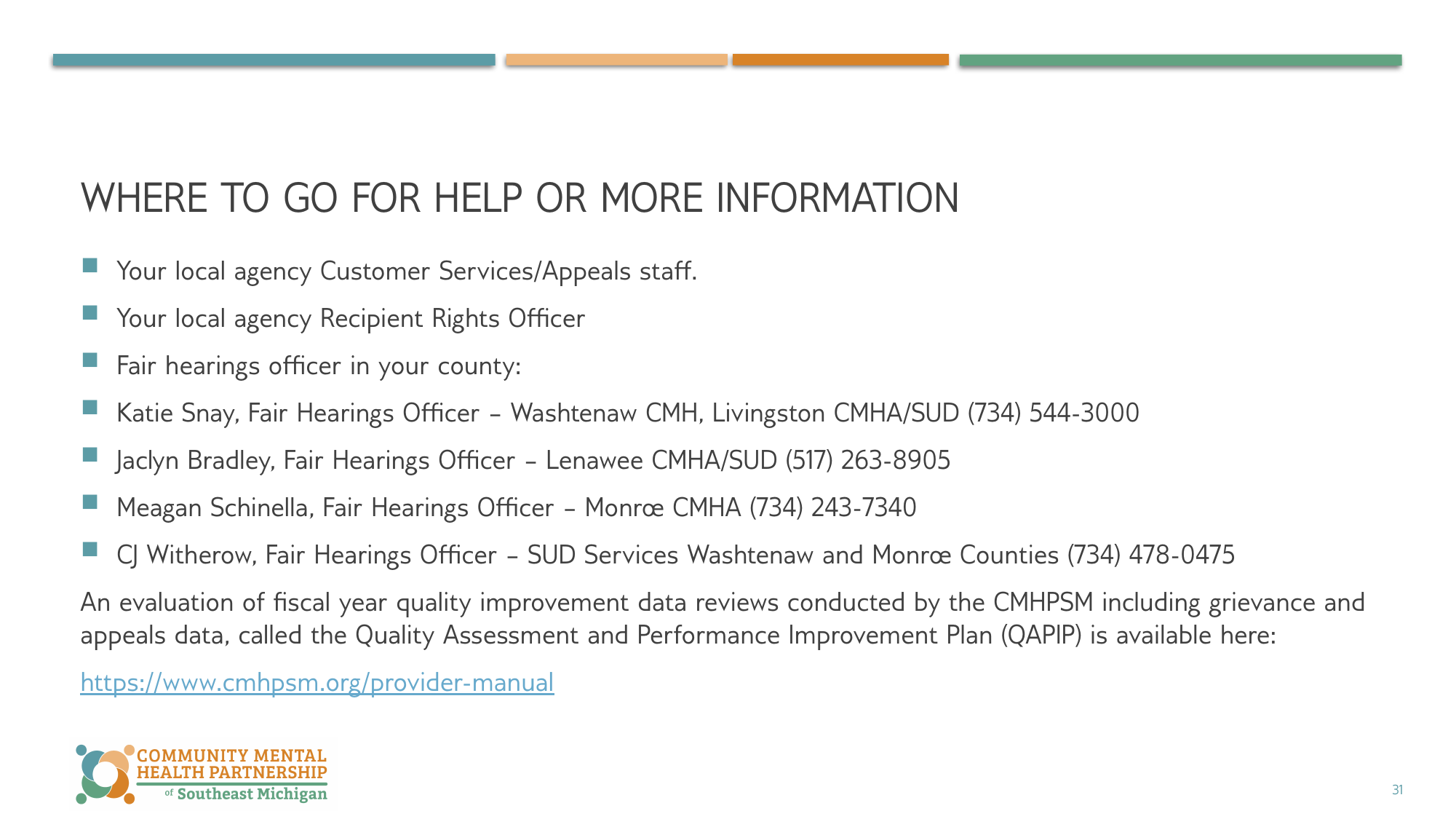

# Where to go for help or more information
Your local agency Customer Services/Appeals staff.
Your local agency Recipient Rights Officer
Fair hearings officer in your county:
Katie Snay, Fair Hearings Officer – Washtenaw CMH, Livingston CMHA/SUD (734) 544-3000
Jaclyn Bradley, Fair Hearings Officer – Lenawee CMHA/SUD (517) 263-8905
Meagan Schinella, Fair Hearings Officer – Monroe CMHA (734) 243-7340
CJ Witherow, Fair Hearings Officer – SUD Services Washtenaw and Monroe Counties (734) 478-0475
An evaluation of fiscal year quality improvement data reviews conducted by the CMHPSM including grievance and appeals data, called the Quality Assessment and Performance Improvement Plan (QAPIP) is available here:
https://www.cmhpsm.org/provider-manual
31